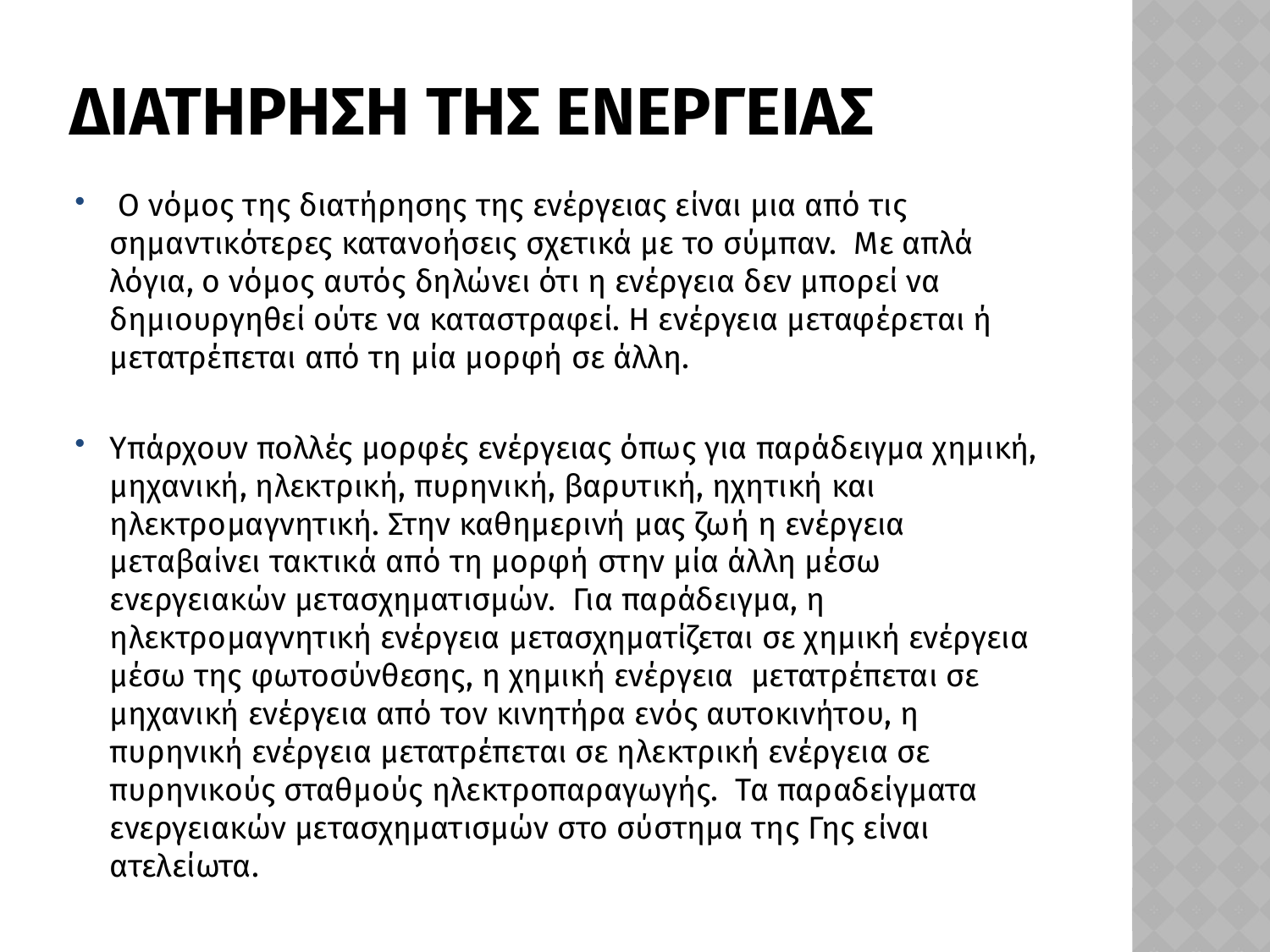

# ΔΙΑΤΗΡΗΣΗ ΤΗΣ ΕΝΕΡΓΕΙΑΣ
 Ο νόμος της διατήρησης της ενέργειας είναι μια από τις σημαντικότερες κατανοήσεις σχετικά με το σύμπαν.  Με απλά λόγια, ο νόμος αυτός δηλώνει ότι η ενέργεια δεν μπορεί να δημιουργηθεί ούτε να καταστραφεί. Η ενέργεια μεταφέρεται ή μετατρέπεται από τη μία μορφή σε άλλη.

Υπάρχουν πολλές μορφές ενέργειας όπως για παράδειγμα χημική, μηχανική, ηλεκτρική, πυρηνική, βαρυτική, ηχητική και ηλεκτρομαγνητική. Στην καθημερινή μας ζωή η ενέργεια μεταβαίνει τακτικά από τη μορφή στην μία άλλη μέσω ενεργειακών μετασχηματισμών.  Για παράδειγμα, η ηλεκτρομαγνητική ενέργεια μετασχηματίζεται σε χημική ενέργεια μέσω της φωτοσύνθεσης, η χημική ενέργεια  μετατρέπεται σε μηχανική ενέργεια από τον κινητήρα ενός αυτοκινήτου, η πυρηνική ενέργεια μετατρέπεται σε ηλεκτρική ενέργεια σε πυρηνικούς σταθμούς ηλεκτροπαραγωγής.  Τα παραδείγματα ενεργειακών μετασχηματισμών στο σύστημα της Γης είναι ατελείωτα.